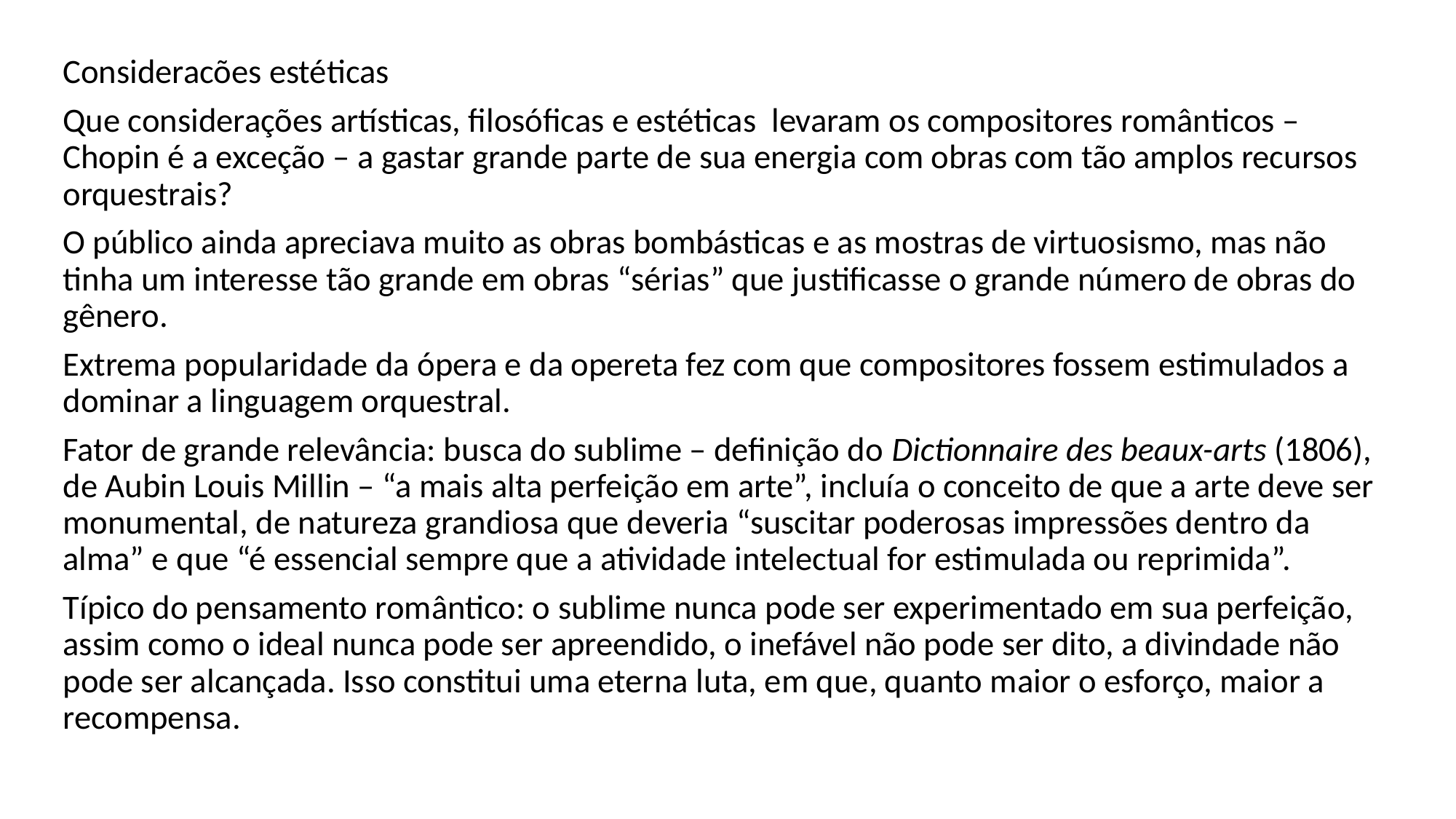

Consideracões estéticas
Que considerações artísticas, filosóficas e estéticas  levaram os compositores românticos – Chopin é a exceção – a gastar grande parte de sua energia com obras com tão amplos recursos orquestrais?
O público ainda apreciava muito as obras bombásticas e as mostras de virtuosismo, mas não tinha um interesse tão grande em obras “sérias” que justificasse o grande número de obras do gênero.
Extrema popularidade da ópera e da opereta fez com que compositores fossem estimulados a dominar a linguagem orquestral.
Fator de grande relevância: busca do sublime – definição do Dictionnaire des beaux-arts (1806), de Aubin Louis Millin – “a mais alta perfeição em arte”, incluía o conceito de que a arte deve ser monumental, de natureza grandiosa que deveria “suscitar poderosas impressões dentro da alma” e que “é essencial sempre que a atividade intelectual for estimulada ou reprimida”.
Típico do pensamento romântico: o sublime nunca pode ser experimentado em sua perfeição, assim como o ideal nunca pode ser apreendido, o inefável não pode ser dito, a divindade não pode ser alcançada. Isso constitui uma eterna luta, em que, quanto maior o esforço, maior a recompensa.